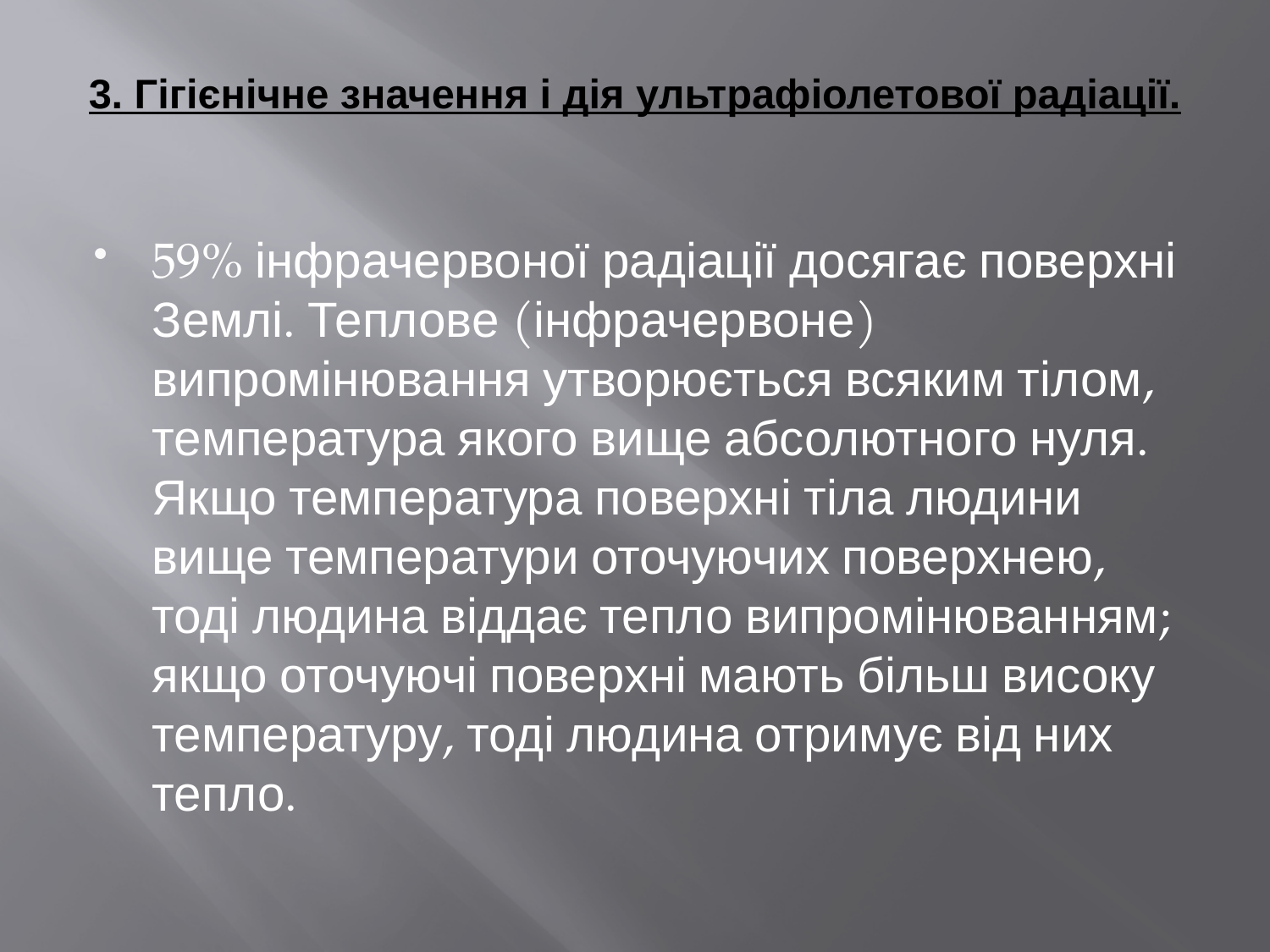

# 3. Гігієнічне значення і дія ультрафіолетової радіації.
59% інфрачервоної радіації досягає поверхні Землі. Теплове (інфрачервоне) випромінювання утворюється всяким тілом, температура якого вище абсолютного нуля. Якщо температура поверхні тіла людини вище температури оточуючих поверхнею, тоді людина віддає тепло випромінюванням; якщо оточуючі поверхні мають більш високу температуру, тоді людина отримує від них тепло.